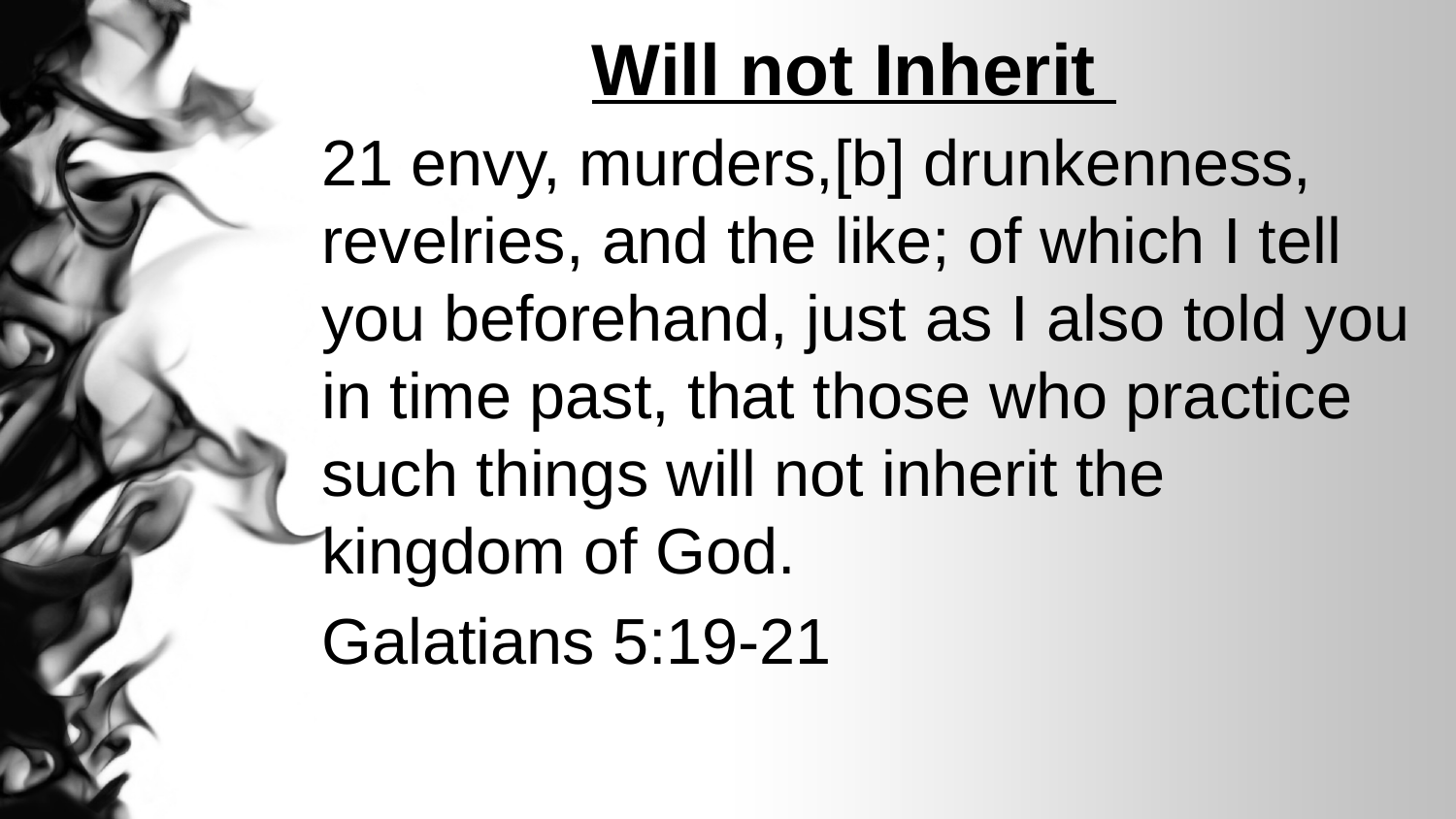

# Will not Inherit
21 envy, murders,[b] drunkenness, revelries, and the like; of which I tell you beforehand, just as I also told you in time past, that those who practice such things will not inherit the kingdom of God.
Galatians 5:19-21